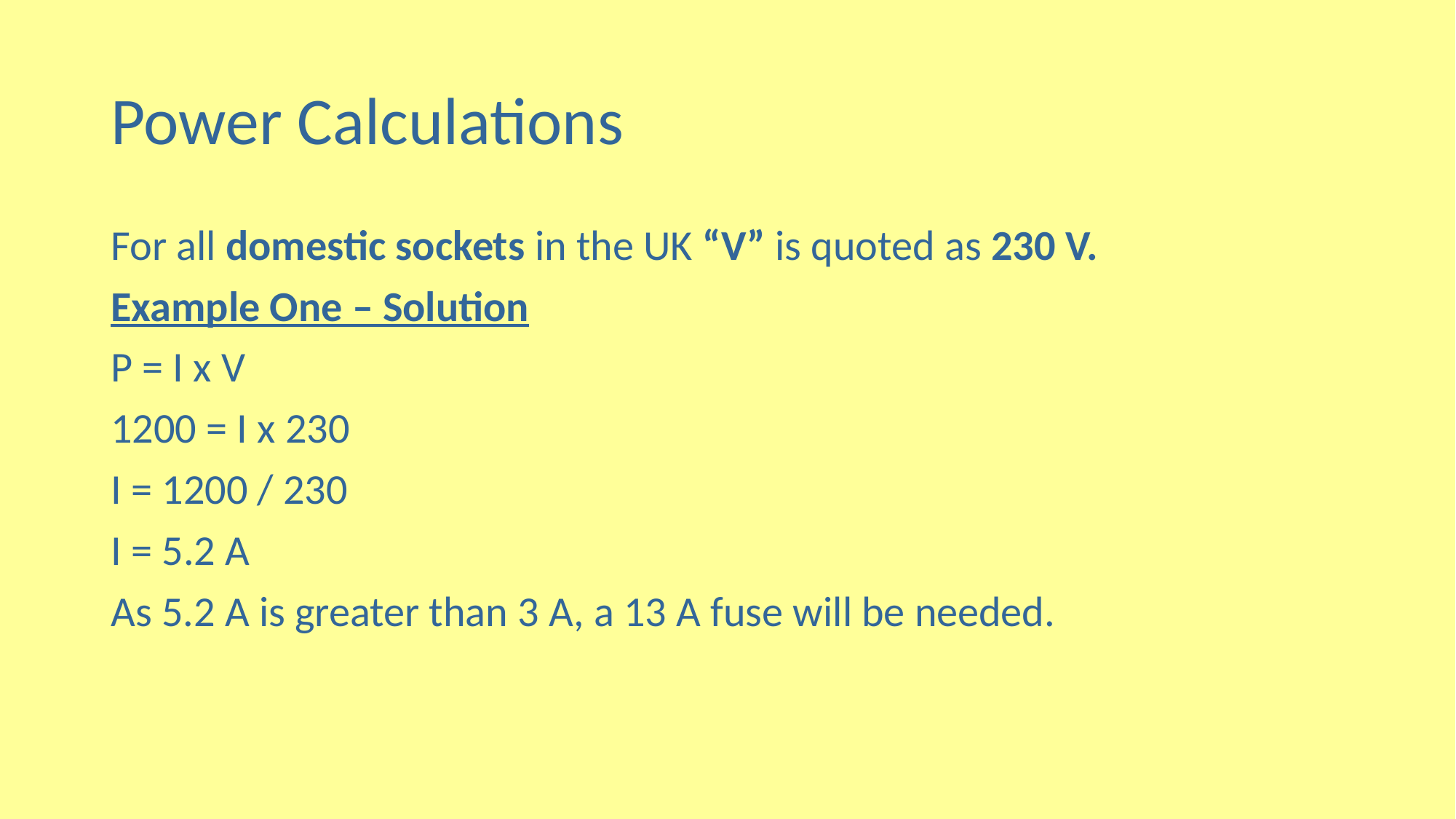

# Power Calculations
For all domestic sockets in the UK “V” is quoted as 230 V.
Example One – Solution
P = I x V
1200 = I x 230
I = 1200 / 230
I = 5.2 A
As 5.2 A is greater than 3 A, a 13 A fuse will be needed.